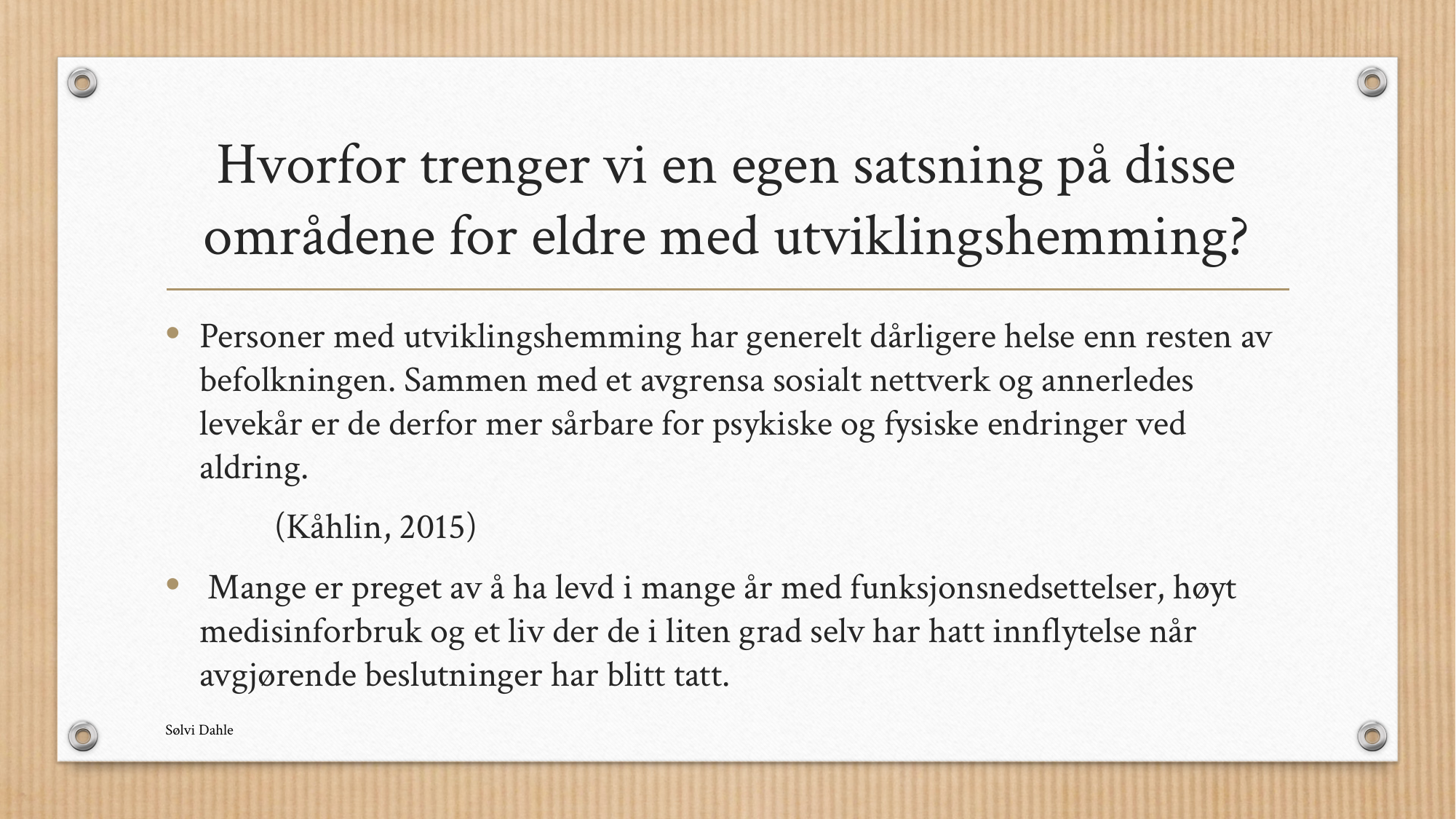

# Hvorfor trenger vi en egen satsning på disse områdene for eldre med utviklingshemming?
Personer med utviklingshemming har generelt dårligere helse enn resten av befolkningen. Sammen med et avgrensa sosialt nettverk og annerledes levekår er de derfor mer sårbare for psykiske og fysiske endringer ved aldring.
	(Kåhlin, 2015)
 Mange er preget av å ha levd i mange år med funksjonsnedsettelser, høyt medisinforbruk og et liv der de i liten grad selv har hatt innflytelse når avgjørende beslutninger har blitt tatt.
Sølvi Dahle